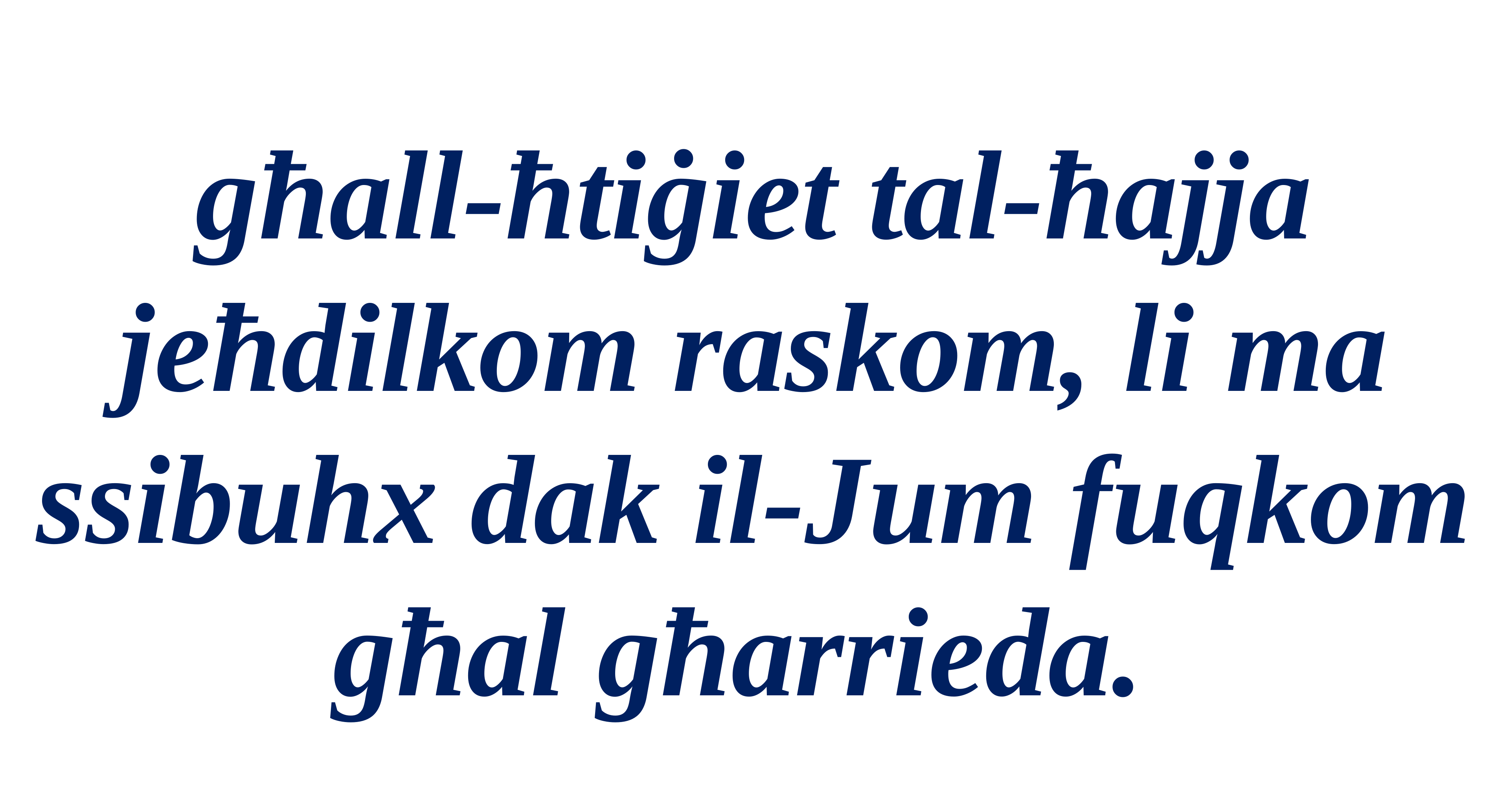

għall-ħtiġiet tal-ħajja jeħdilkom raskom, li ma ssibuhx dak il-Jum fuqkom għal għarrieda.